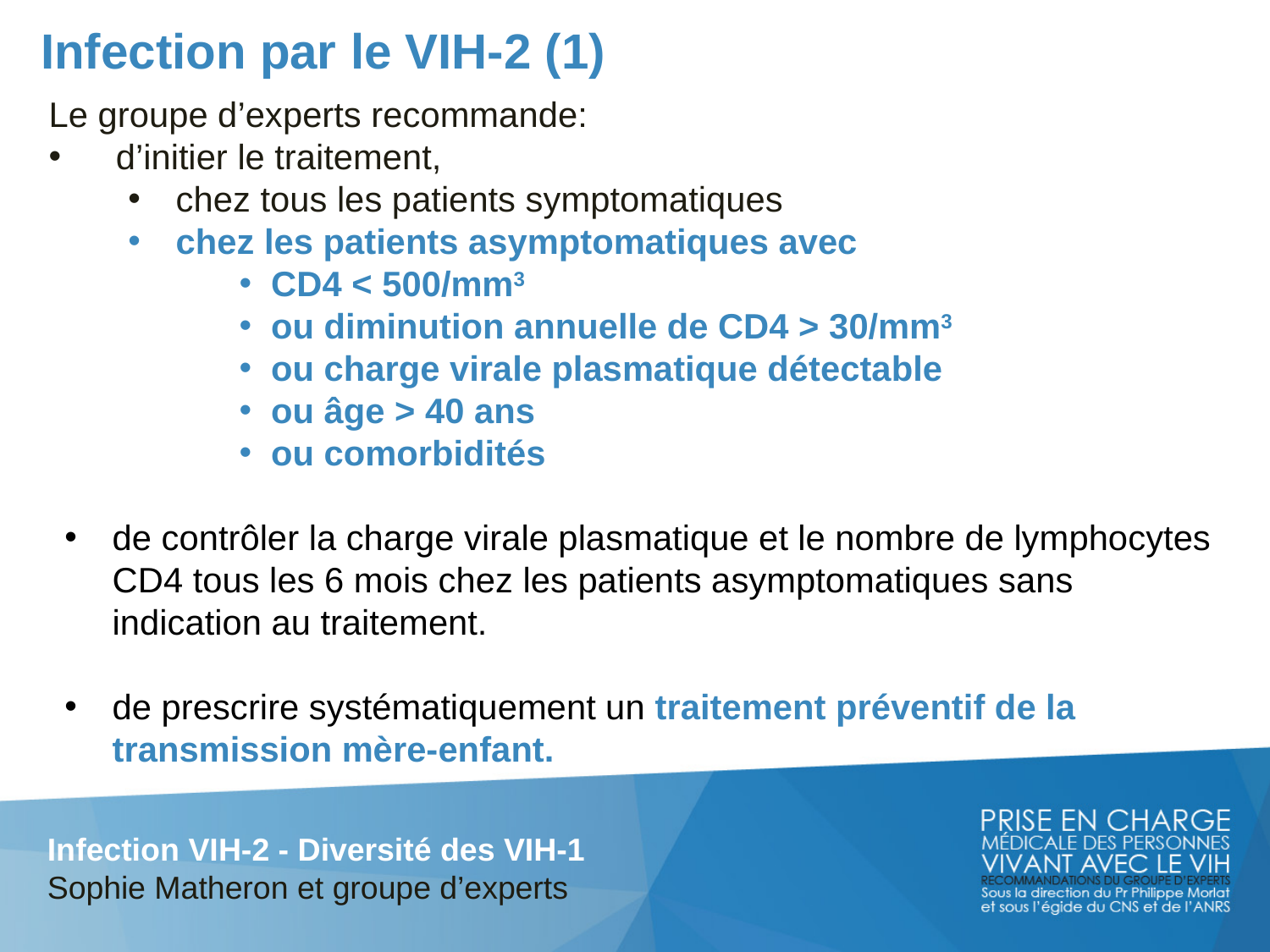

Infection par le VIH-2 (1)
Le groupe d’experts recommande:
  d’initier le traitement,
chez tous les patients symptomatiques
chez les patients asymptomatiques avec
CD4 < 500/mm3
ou diminution annuelle de CD4 > 30/mm3
ou charge virale plasmatique détectable
ou âge > 40 ans
ou comorbidités

de contrôler la charge virale plasmatique et le nombre de lymphocytes CD4 tous les 6 mois chez les patients asymptomatiques sans indication au traitement.

de prescrire systématiquement un traitement préventif de la transmission mère-enfant.

Infection VIH-2 - Diversité des VIH-1
Sophie Matheron et groupe d’experts